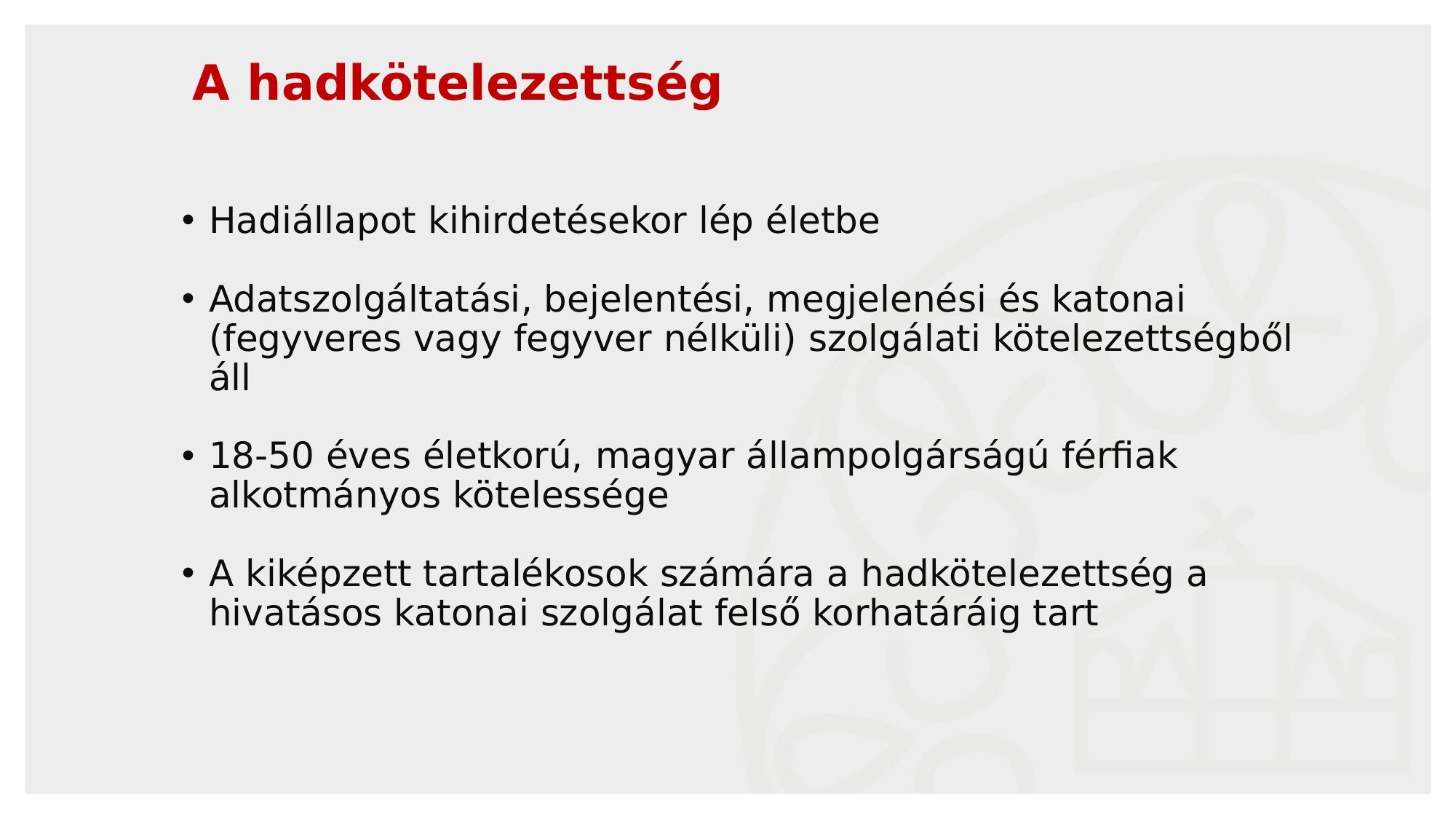

# A hadkötelezettség

Hadiállapot kihirdetésekor lép életbe

Adatszolgáltatási, bejelentési, megjelenési és katonai (fegyveres vagy fegyver nélküli) szolgálati kötelezettségből áll

18-50 éves életkorú, magyar állampolgárságú férfiak alkotmányos kötelessége

A kiképzett tartalékosok számára a hadkötelezettség a hivatásos katonai szolgálat felső korhatáráig tart